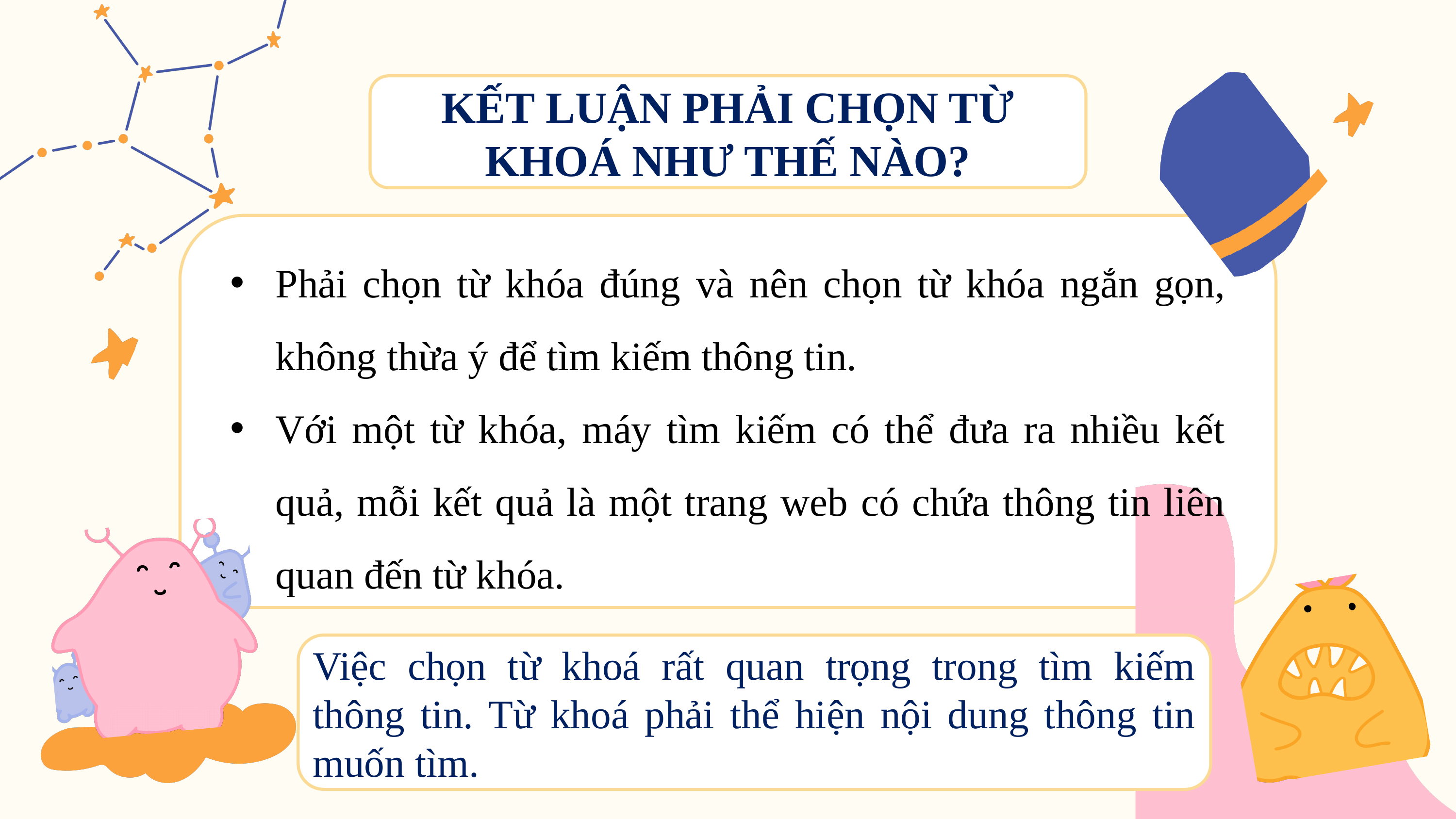

KẾT LUẬN PHẢI CHỌN TỪ KHOÁ NHƯ THẾ NÀO?

Phải chọn từ khóa đúng và nên chọn từ khóa ngắn gọn, không thừa ý để tìm kiếm thông tin.
Với một từ khóa, máy tìm kiếm có thể đưa ra nhiều kết quả, mỗi kết quả là một trang web có chứa thông tin liên quan đến từ khóa.

Việc chọn từ khoá rất quan trọng trong tìm kiếm thông tin. Từ khoá phải thể hiện nội dung thông tin muốn tìm.